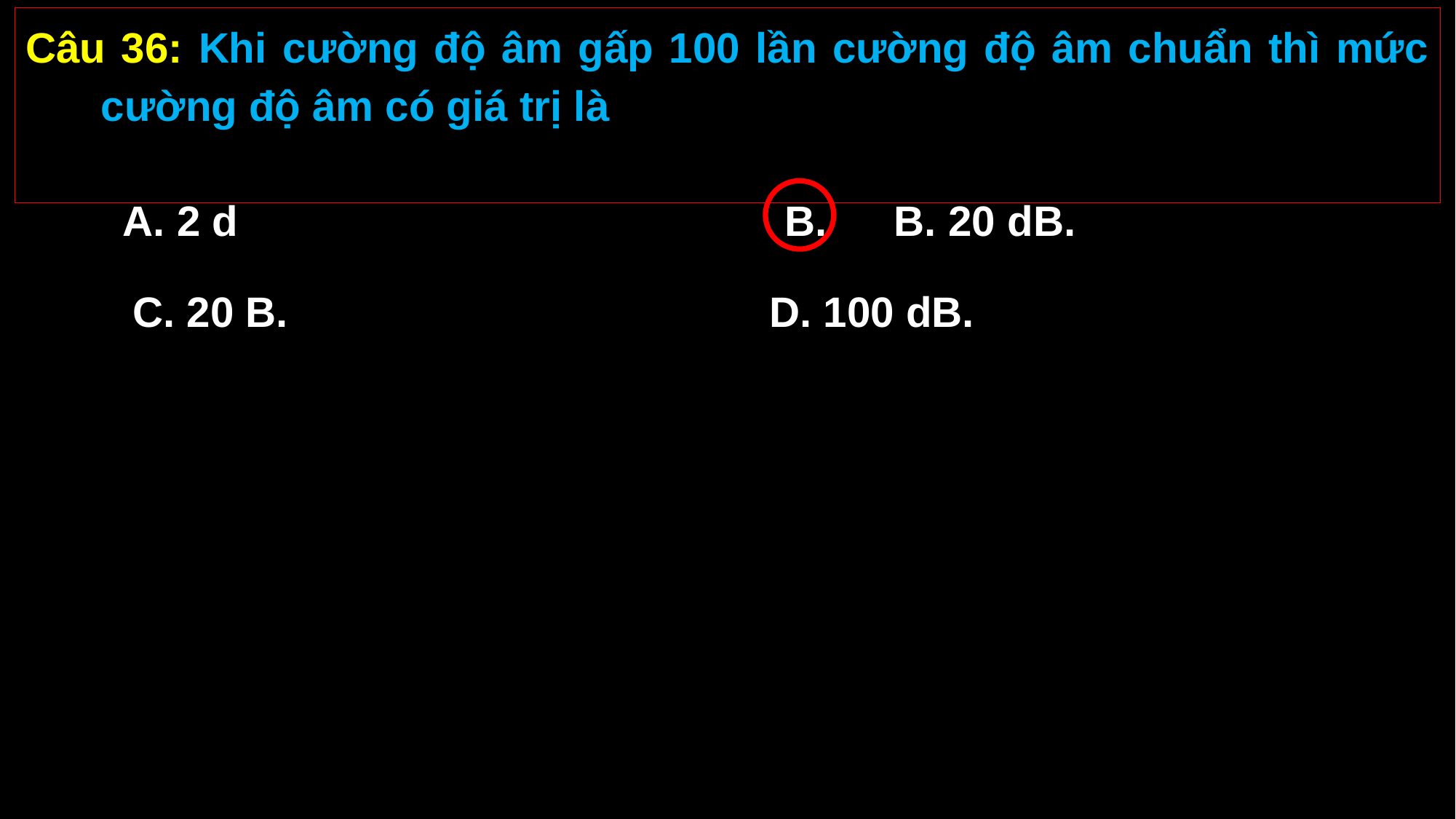

Câu 36: Khi cường độ âm gấp 100 lần cường độ âm chuẩn thì mức cường độ âm có giá trị là

A. 2 d
B.	B. 20 dB.
C. 20 B.
D. 100 dB.